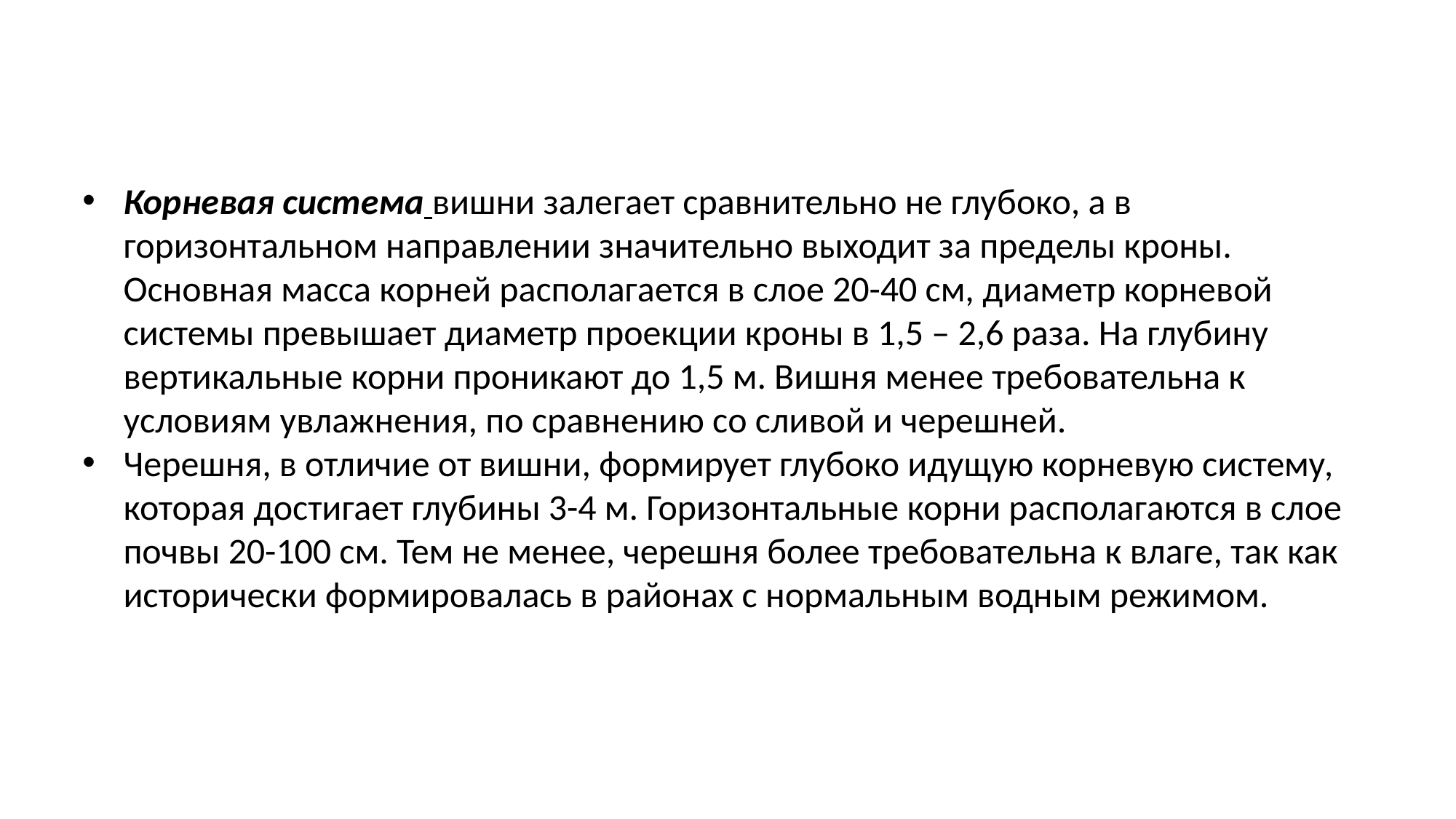

Корневая система вишни залегает сравнительно не глубоко, а в горизонтальном направлении значительно выходит за пределы кроны.  Основная масса корней располагается в слое 20-40 см, диаметр корневой системы превышает диаметр проекции кроны в 1,5 – 2,6 раза. На глубину вертикальные корни проникают до 1,5 м. Вишня менее требовательна к условиям увлажнения, по сравнению со сливой и черешней.
Черешня, в отличие от вишни, формирует глубоко идущую корневую систему, которая достигает глубины 3-4 м. Горизонтальные корни располагаются в слое почвы 20-100 см. Тем не менее, черешня более требовательна к влаге, так как исторически формировалась в районах с нормальным водным режимом.